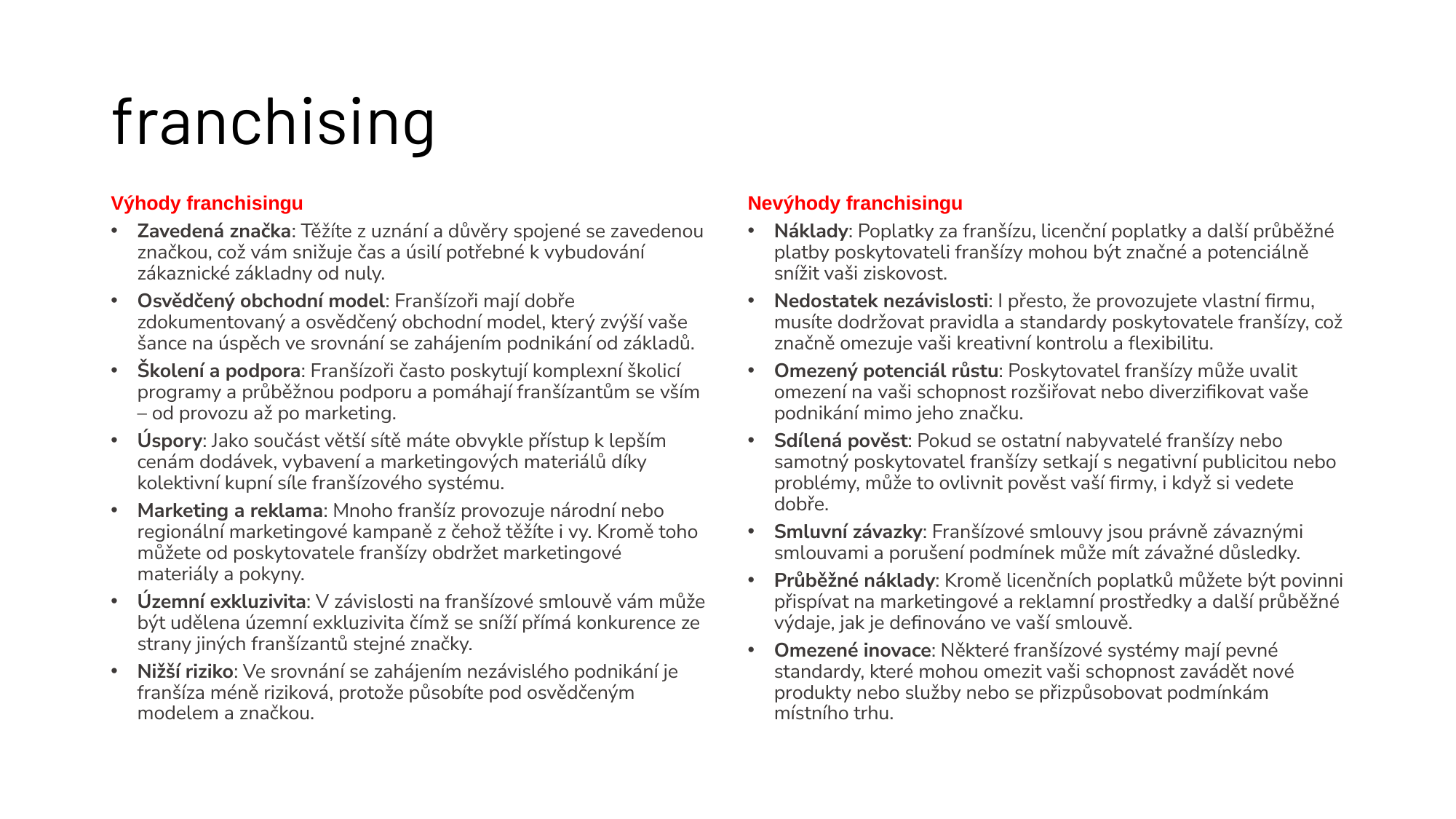

# franchising
Výhody franchisingu
Zavedená značka: Těžíte z uznání a důvěry spojené se zavedenou značkou, což vám snižuje čas a úsilí potřebné k vybudování zákaznické základny od nuly.
Osvědčený obchodní model: Franšízoři mají dobře zdokumentovaný a osvědčený obchodní model, který zvýší vaše šance na úspěch ve srovnání se zahájením podnikání od základů.
Školení a podpora: Franšízoři často poskytují komplexní školicí programy a průběžnou podporu a pomáhají franšízantům se vším – od provozu až po marketing.
Úspory: Jako součást větší sítě máte obvykle přístup k lepším cenám dodávek, vybavení a marketingových materiálů díky kolektivní kupní síle franšízového systému.
Marketing a reklama: Mnoho franšíz provozuje národní nebo regionální marketingové kampaně z čehož těžíte i vy. Kromě toho můžete od poskytovatele franšízy obdržet marketingové materiály a pokyny.
Územní exkluzivita: V závislosti na franšízové smlouvě vám může být udělena územní exkluzivita čímž se sníží přímá konkurence ze strany jiných franšízantů stejné značky.
Nižší riziko: Ve srovnání se zahájením nezávislého podnikání je franšíza méně riziková, protože působíte pod osvědčeným modelem a značkou.

Nevýhody franchisingu
Náklady: Poplatky za franšízu, licenční poplatky a další průběžné platby poskytovateli franšízy mohou být značné a potenciálně snížit vaši ziskovost.
Nedostatek nezávislosti: I přesto, že provozujete vlastní firmu, musíte dodržovat pravidla a standardy poskytovatele franšízy, což značně omezuje vaši kreativní kontrolu a flexibilitu.
Omezený potenciál růstu: Poskytovatel franšízy může uvalit omezení na vaši schopnost rozšiřovat nebo diverzifikovat vaše podnikání mimo jeho značku.
Sdílená pověst: Pokud se ostatní nabyvatelé franšízy nebo samotný poskytovatel franšízy setkají s negativní publicitou nebo problémy, může to ovlivnit pověst vaší firmy, i když si vedete dobře.
Smluvní závazky: Franšízové smlouvy jsou právně závaznými smlouvami a porušení podmínek může mít závažné důsledky.
Průběžné náklady: Kromě licenčních poplatků můžete být povinni přispívat na marketingové a reklamní prostředky a další průběžné výdaje, jak je definováno ve vaší smlouvě.
Omezené inovace: Některé franšízové systémy mají pevné standardy, které mohou omezit vaši schopnost zavádět nové produkty nebo služby nebo se přizpůsobovat podmínkám místního trhu.